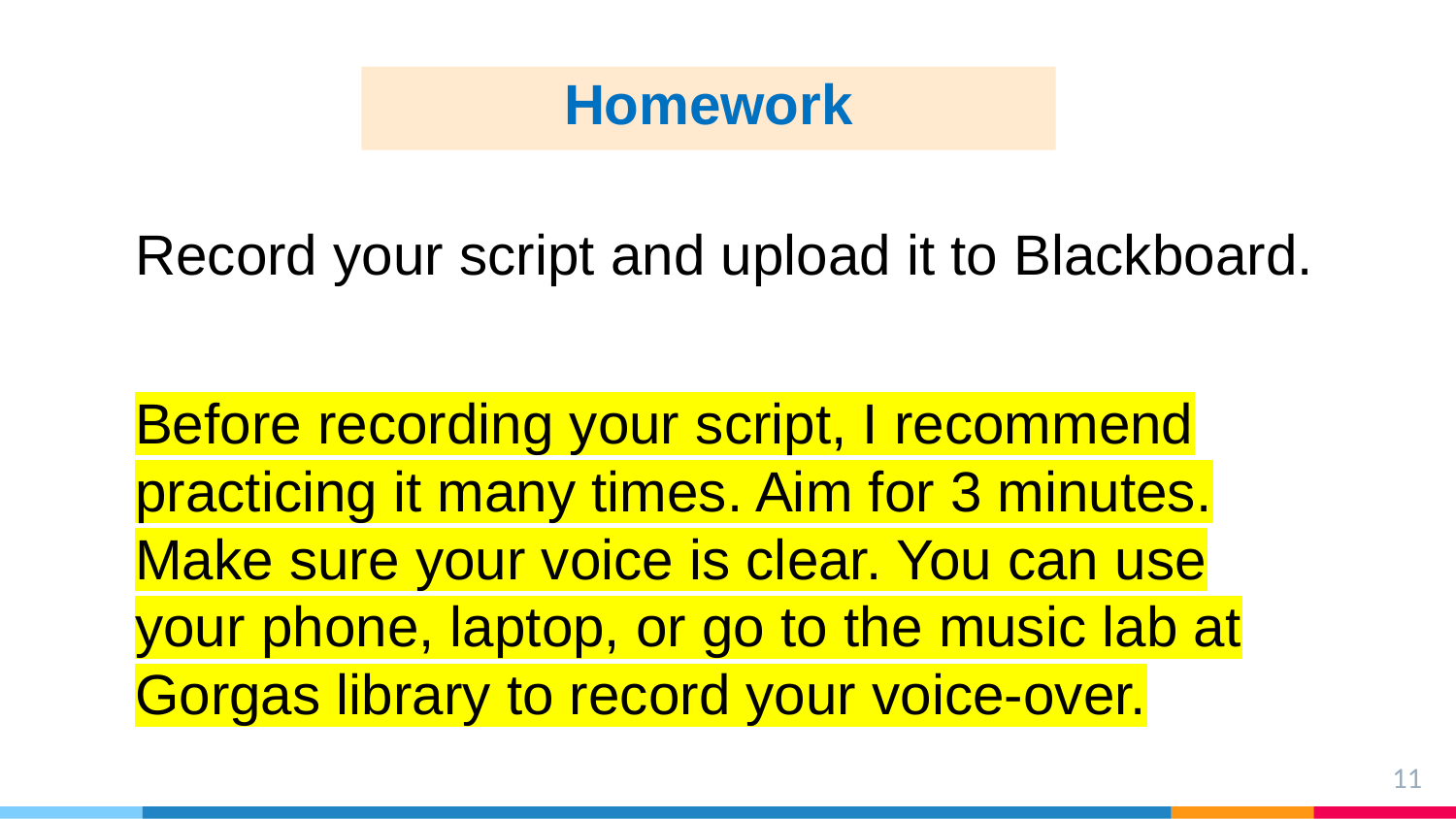

# Homework
Record your script and upload it to Blackboard.
Before recording your script, I recommend practicing it many times. Aim for 3 minutes. Make sure your voice is clear. You can use your phone, laptop, or go to the music lab at Gorgas library to record your voice-over.
11